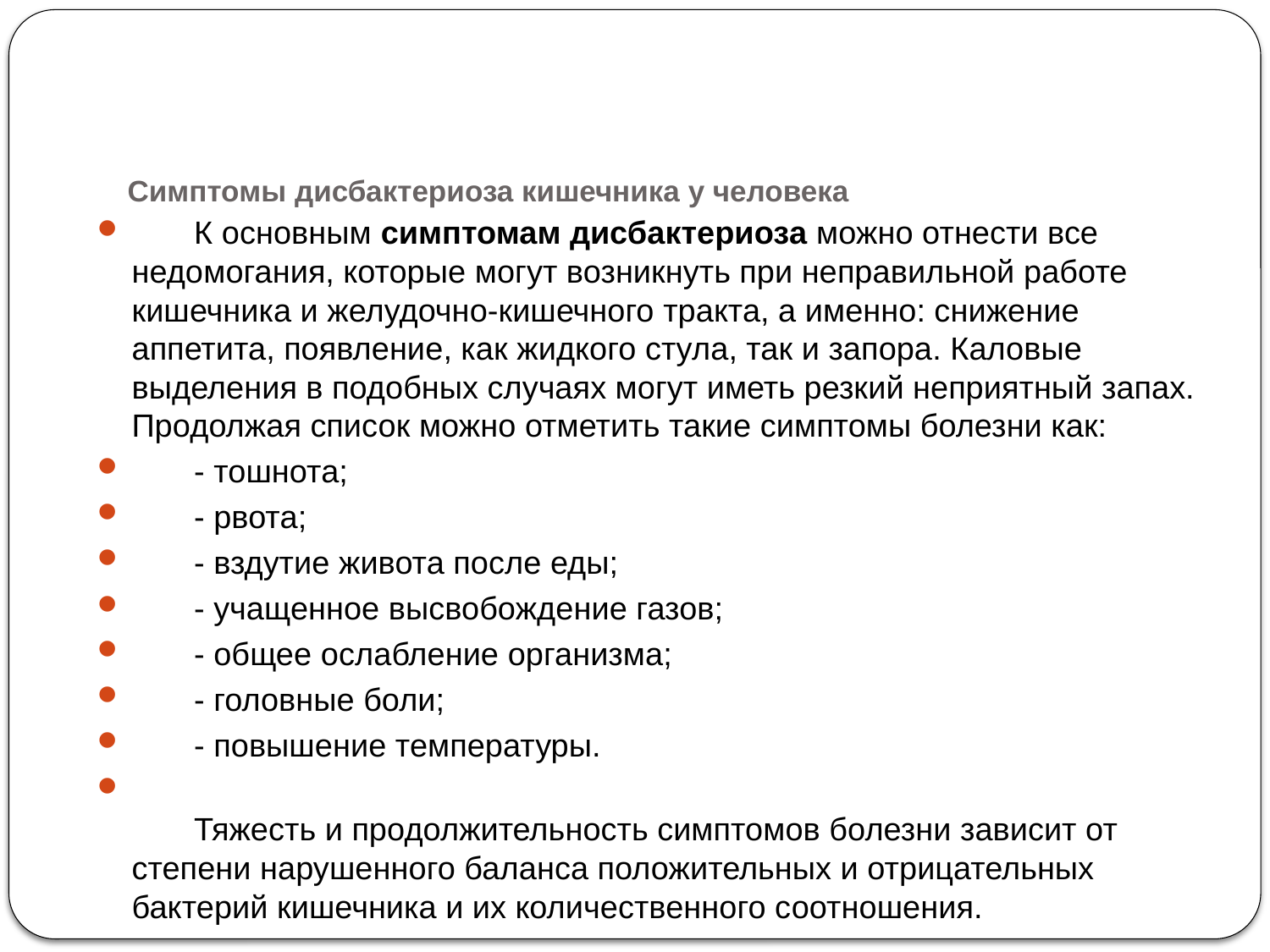

# Симптомы дисбактериоза кишечника у человека
       К основным симптомам дисбактериоза можно отнести все недомогания, которые могут возникнуть при неправильной работе кишечника и желудочно-кишечного тракта, а именно: снижение аппетита, появление, как жидкого стула, так и запора. Каловые выделения в подобных случаях могут иметь резкий неприятный запах. Продолжая список можно отметить такие симптомы болезни как:
       - тошнота;
       - рвота;
       - вздутие живота после еды;
       - учащенное высвобождение газов;
       - общее ослабление организма;
       - головные боли;
       - повышение температуры.
       Тяжесть и продолжительность симптомов болезни зависит от степени нарушенного баланса положительных и отрицательных бактерий кишечника и их количественного соотношения.